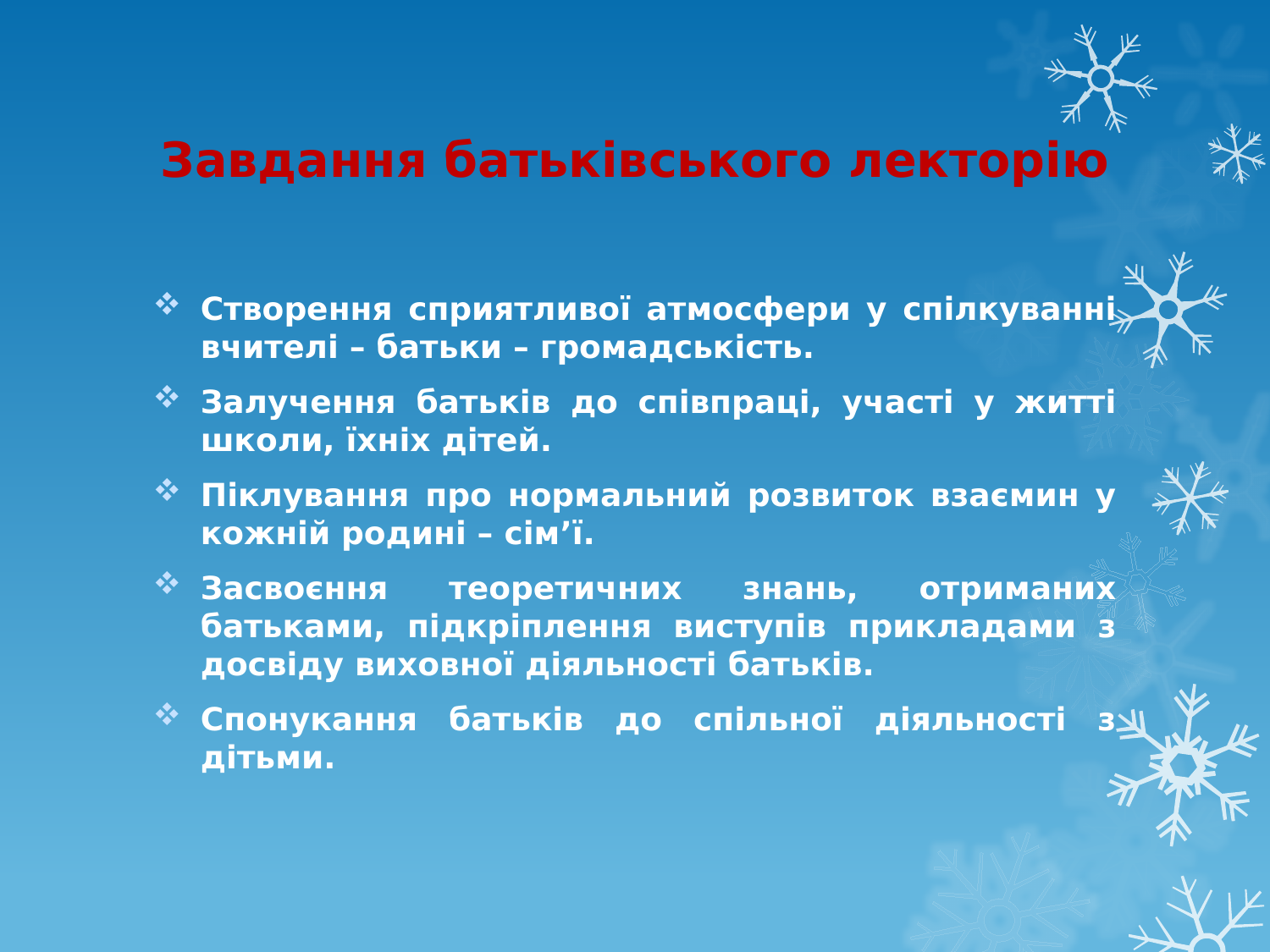

# Завдання батьківського лекторію
Створення сприятливої атмосфери у спілкуванні вчителі – батьки – громадськість.
Залучення батьків до співпраці, участі у житті школи, їхніх дітей.
Піклування про нормальний розвиток взаємин у кожній родині – сім’ї.
Засвоєння теоретичних знань, отриманих батьками, підкріплення виступів прикладами з досвіду виховної діяльності батьків.
Спонукання батьків до спільної діяльності з дітьми.